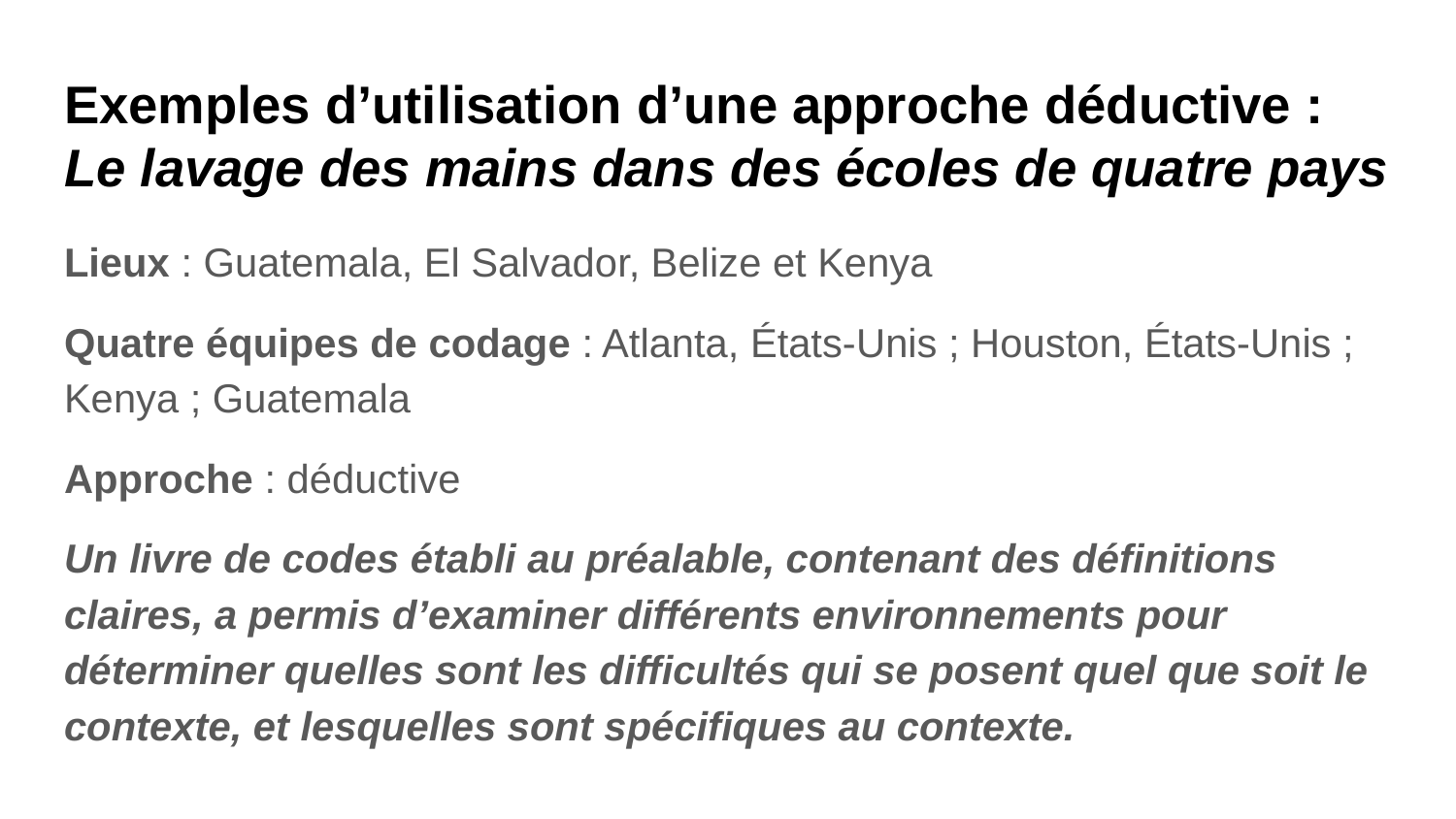

# Exemples d’utilisation d’une approche déductive :
Le lavage des mains dans des écoles de quatre pays
Lieux : Guatemala, El Salvador, Belize et Kenya
Quatre équipes de codage : Atlanta, États-Unis ; Houston, États-Unis ; Kenya ; Guatemala
Approche : déductive
Un livre de codes établi au préalable, contenant des définitions claires, a permis d’examiner différents environnements pour déterminer quelles sont les difficultés qui se posent quel que soit le contexte, et lesquelles sont spécifiques au contexte.